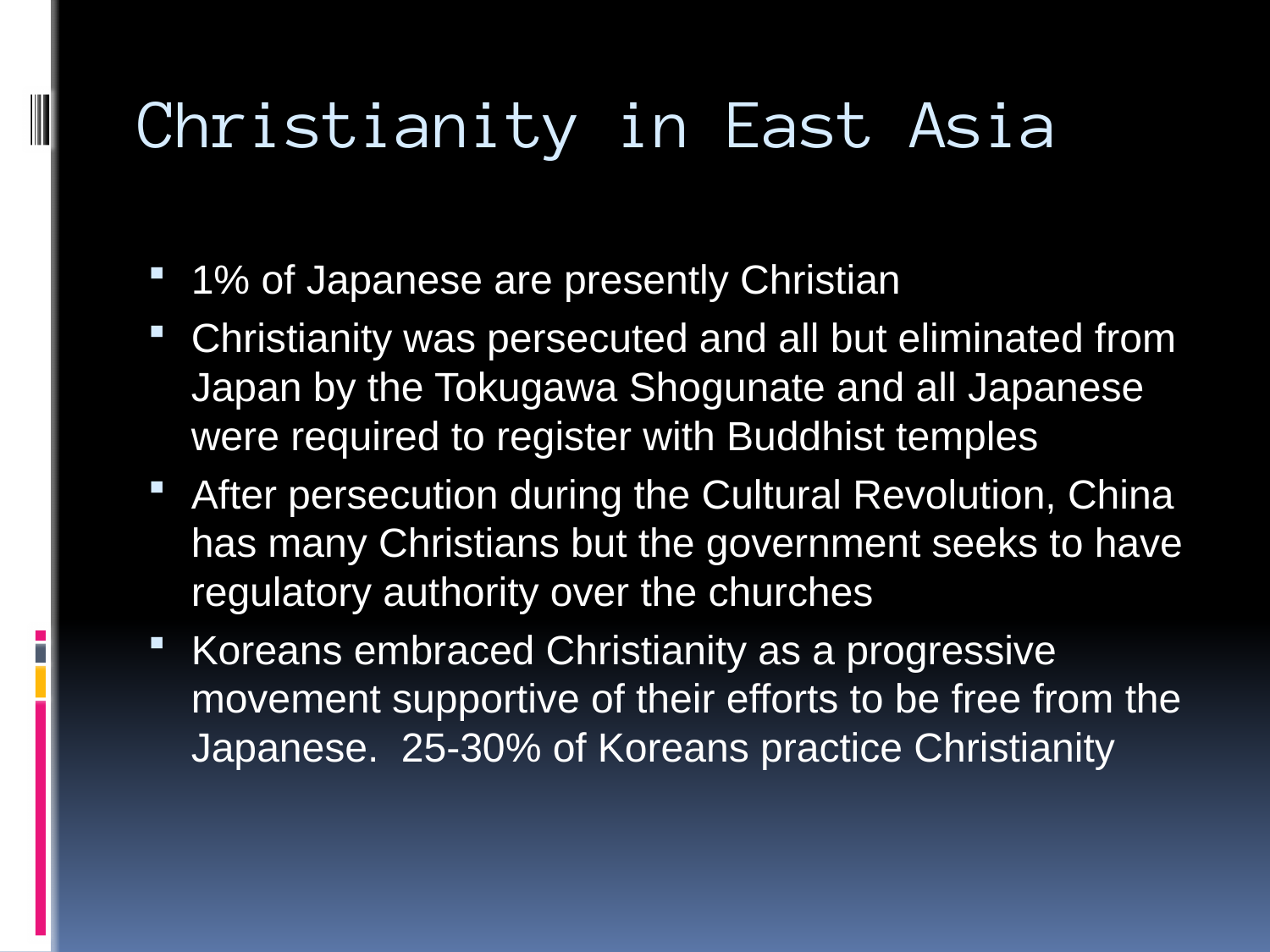

# Christianity in East Asia
1% of Japanese are presently Christian
Christianity was persecuted and all but eliminated from Japan by the Tokugawa Shogunate and all Japanese were required to register with Buddhist temples
After persecution during the Cultural Revolution, China has many Christians but the government seeks to have regulatory authority over the churches
Koreans embraced Christianity as a progressive movement supportive of their efforts to be free from the Japanese.  25-30% of Koreans practice Christianity